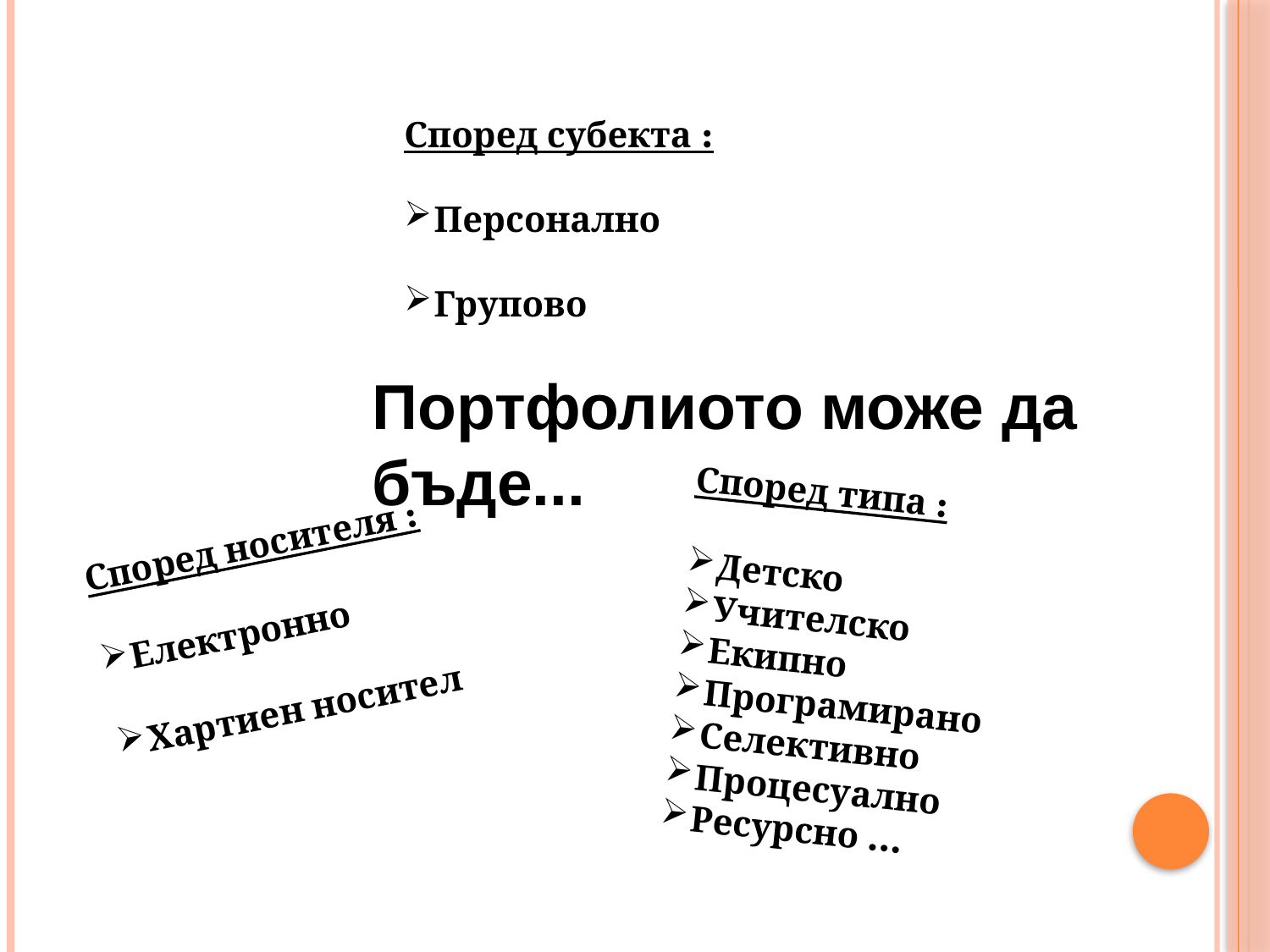

Според субекта :

Персонално

Групово
Портфолиото може да бъде...
Според типа :

Детско
Учителско
Екипно
Програмирано
Селективно
Процесуално
Ресурсно ...
Според носителя :

Електронно

Хартиен носител